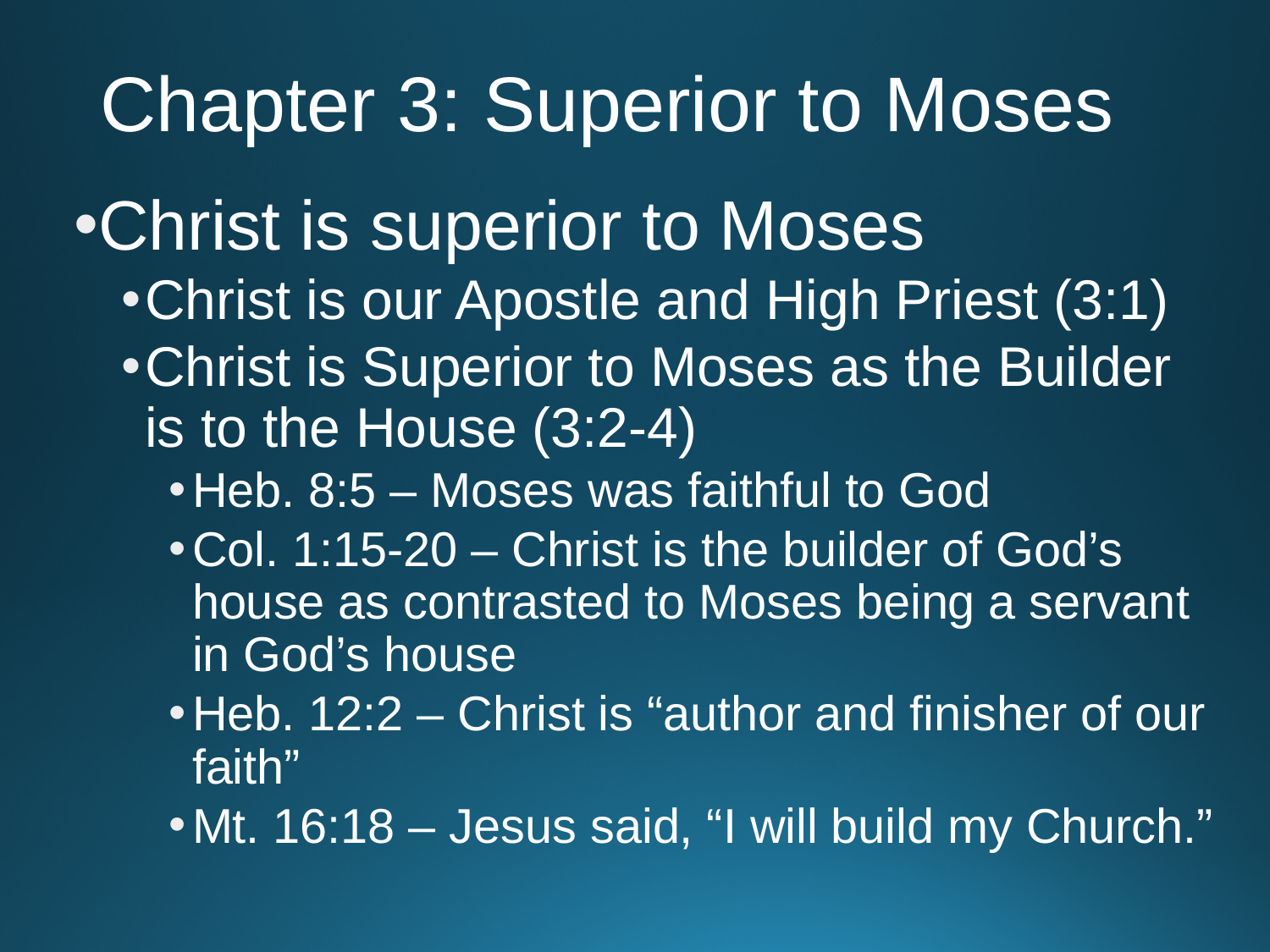

# Chapter 3: Superior to Moses
Christ is superior to Moses
Christ is our Apostle and High Priest (3:1)
Christ is Superior to Moses as the Builder is to the House (3:2-4)
Heb. 8:5 – Moses was faithful to God
Col. 1:15-20 – Christ is the builder of God’s house as contrasted to Moses being a servant in God’s house
Heb. 12:2 – Christ is “author and finisher of our faith”
Mt. 16:18 – Jesus said, “I will build my Church.”